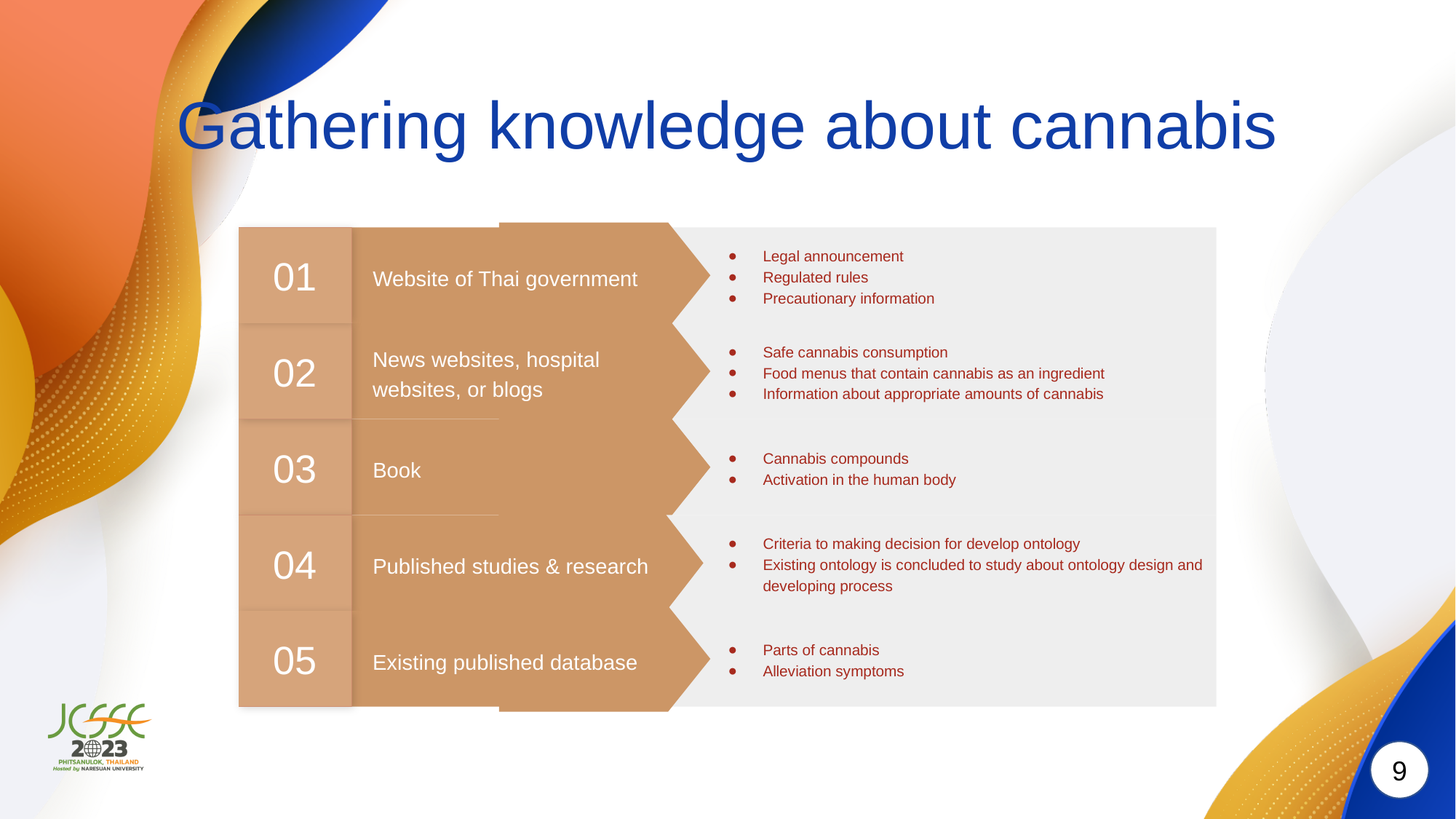

# Gathering knowledge about cannabis

01

Legal announcement
Regulated rules
Precautionary information
Website of Thai government

02

Safe cannabis consumption
Food menus that contain cannabis as an ingredient
Information about appropriate amounts of cannabis
News websites, hospital websites, or blogs

03

Cannabis compounds
Activation in the human body
Book

04

Criteria to making decision for develop ontology
Existing ontology is concluded to study about ontology design and developing process
Published studies & research

05

Parts of cannabis
Alleviation symptoms
Existing published database